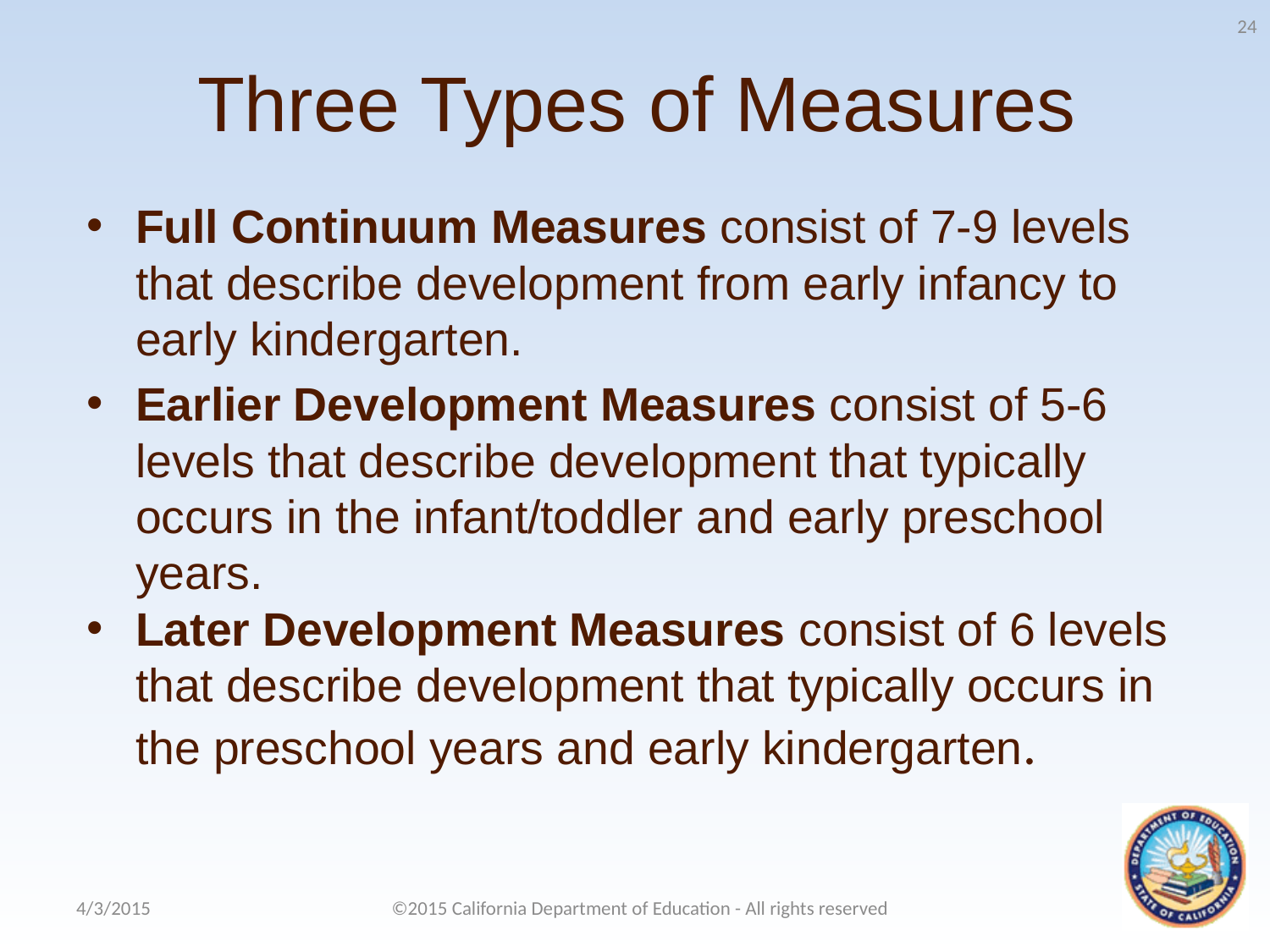

24
# Three Types of Measures
Full Continuum Measures consist of 7-9 levels that describe development from early infancy to early kindergarten.
Earlier Development Measures consist of 5-6 levels that describe development that typically occurs in the infant/toddler and early preschool years.
Later Development Measures consist of 6 levels that describe development that typically occurs in the preschool years and early kindergarten.

4/3/2015
©2015 California Department of Education - All rights reserved